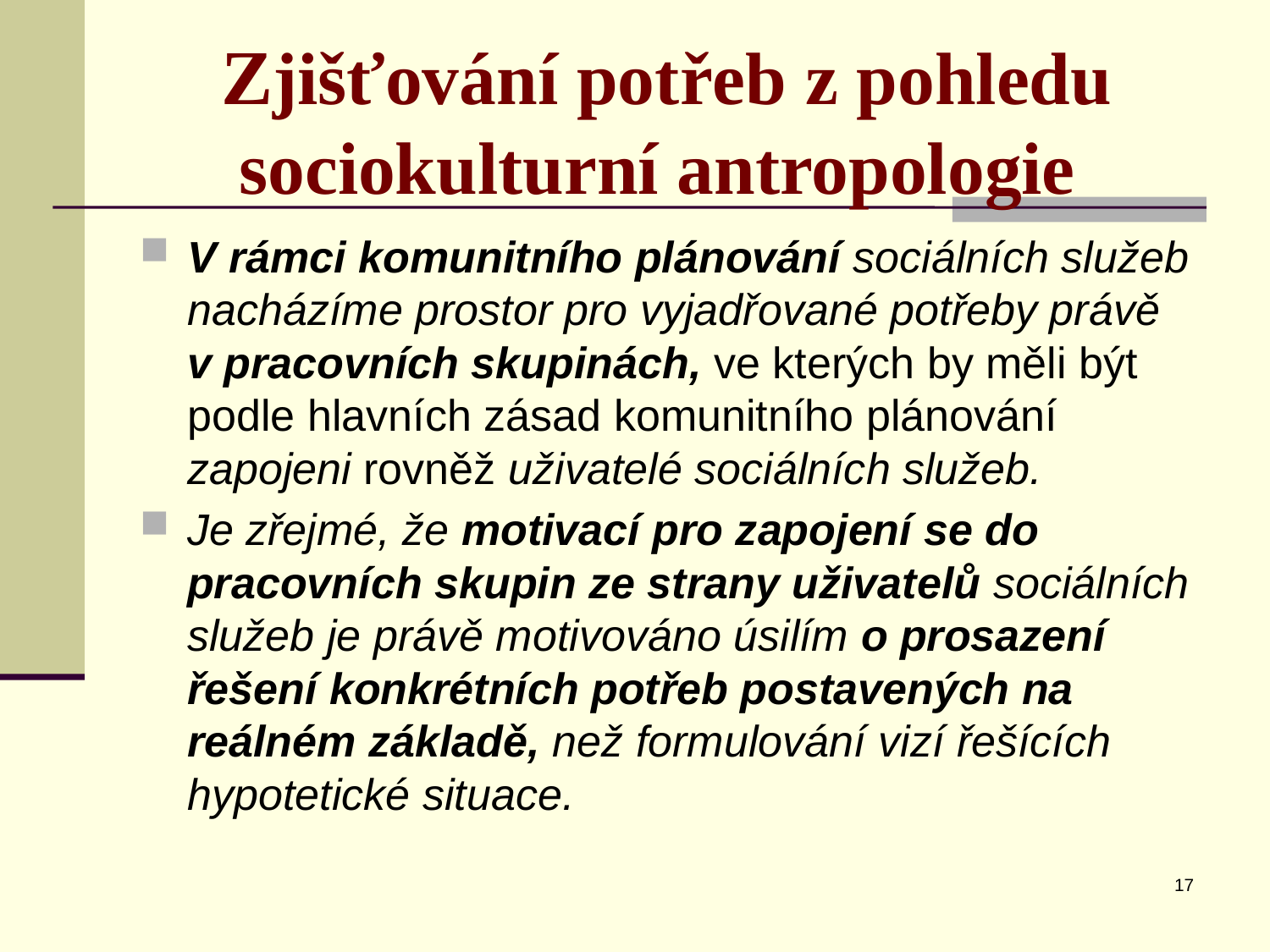

# Zjišťování potřeb z pohledu sociokulturní antropologie
V rámci komunitního plánování sociálních služeb nacházíme prostor pro vyjadřované potřeby právě v pracovních skupinách, ve kterých by měli být podle hlavních zásad komunitního plánování zapojeni rovněž uživatelé sociálních služeb.
Je zřejmé, že motivací pro zapojení se do pracovních skupin ze strany uživatelů sociálních služeb je právě motivováno úsilím o prosazení řešení konkrétních potřeb postavených na reálném základě, než formulování vizí řešících hypotetické situace.

17